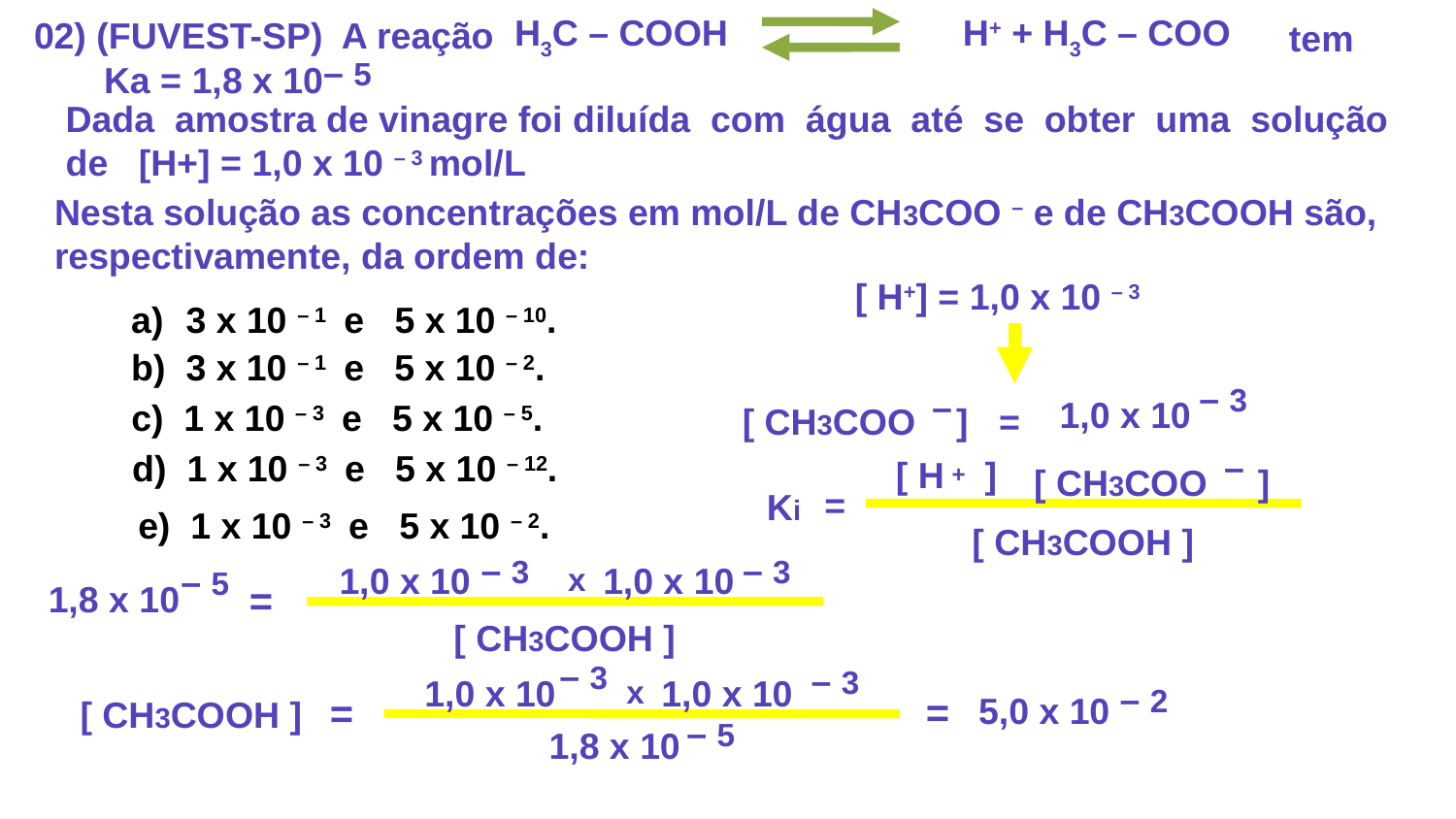

–
02) (FUVEST-SP)  A reação
       H3C – COOH      	     H+ + H3C – COO
tem

– 5

Ka = 1,8 x 10
Dada  amostra de vinagre foi diluída  com  água  até  se  obter  uma  solução
de   [H+] = 1,0 x 10 – 3 mol/L
Nesta solução as concentrações em mol/L de CH3COO – e de CH3COOH são, respectivamente, da ordem de:
[ H+] = 1,0 x 10 – 3
  3 x 10 – 1   e   5 x 10 – 10.

– 3
–
1,0 x 10
[ CH3COO    ]   =
b)  3 x 10 – 1   e   5 x 10 – 2.
c)  1 x 10 – 3   e   5 x 10 – 5.
+
–
[ H    ]
[ CH3COO     ]
=
Ki

[ CH3COOH ]
d)  1 x 10 – 3   e   5 x 10 – 12.
e)  1 x 10 – 3   e   5 x 10 – 2.
– 3
– 3
1,0 x 10
1,0 x 10
x
– 5
1,8 x 10
=

[ CH3COOH ]
– 3
– 3
1,0 x 10
1,0 x 10
x
=
[ CH3COOH ]
– 5
1,8 x 10

– 2
=
5,0 x 10